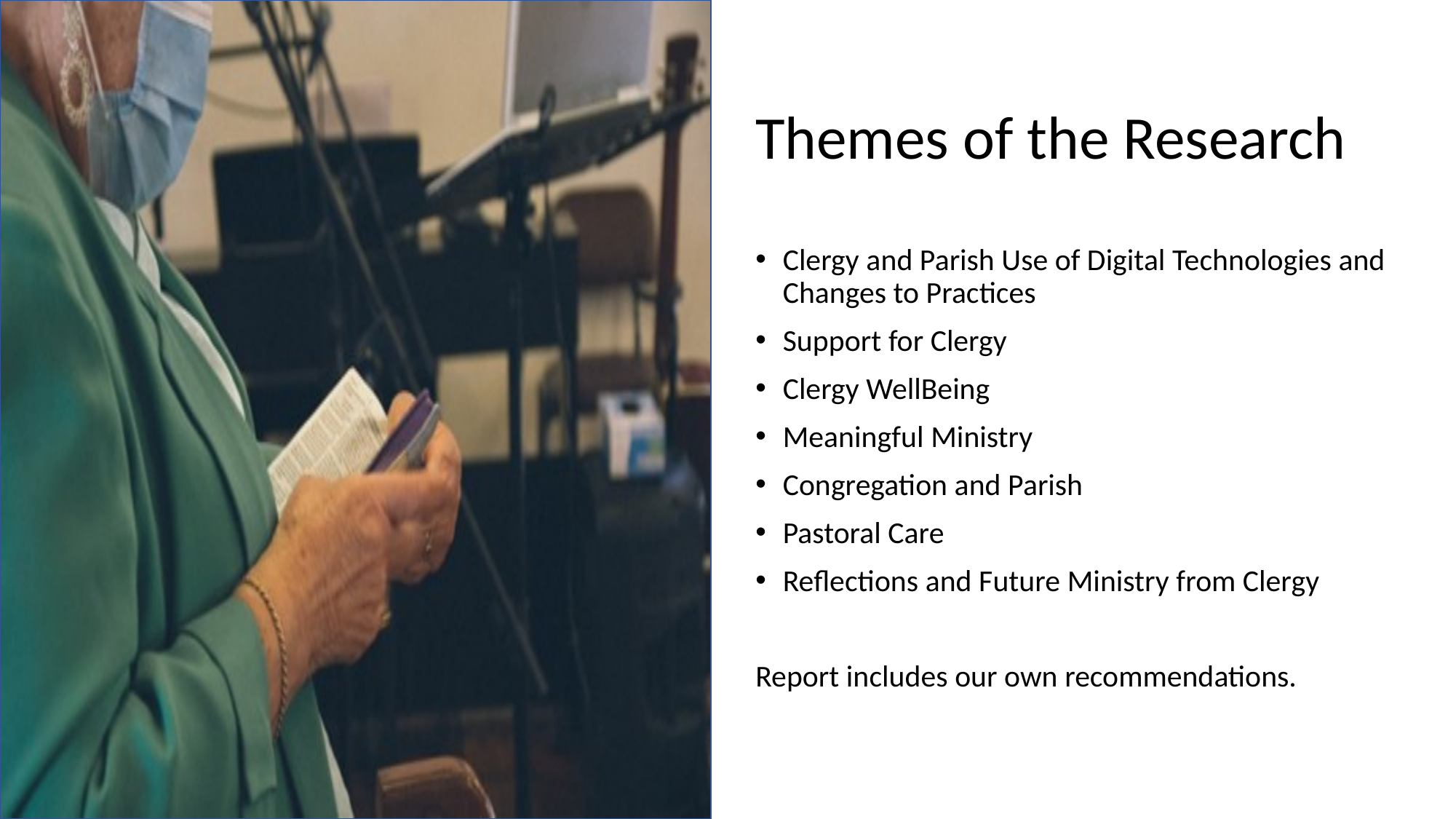

# Themes of the Research
Clergy and Parish Use of Digital Technologies and Changes to Practices
Support for Clergy
Clergy WellBeing
Meaningful Ministry
Congregation and Parish
Pastoral Care
Reflections and Future Ministry from Clergy

Report includes our own recommendations.